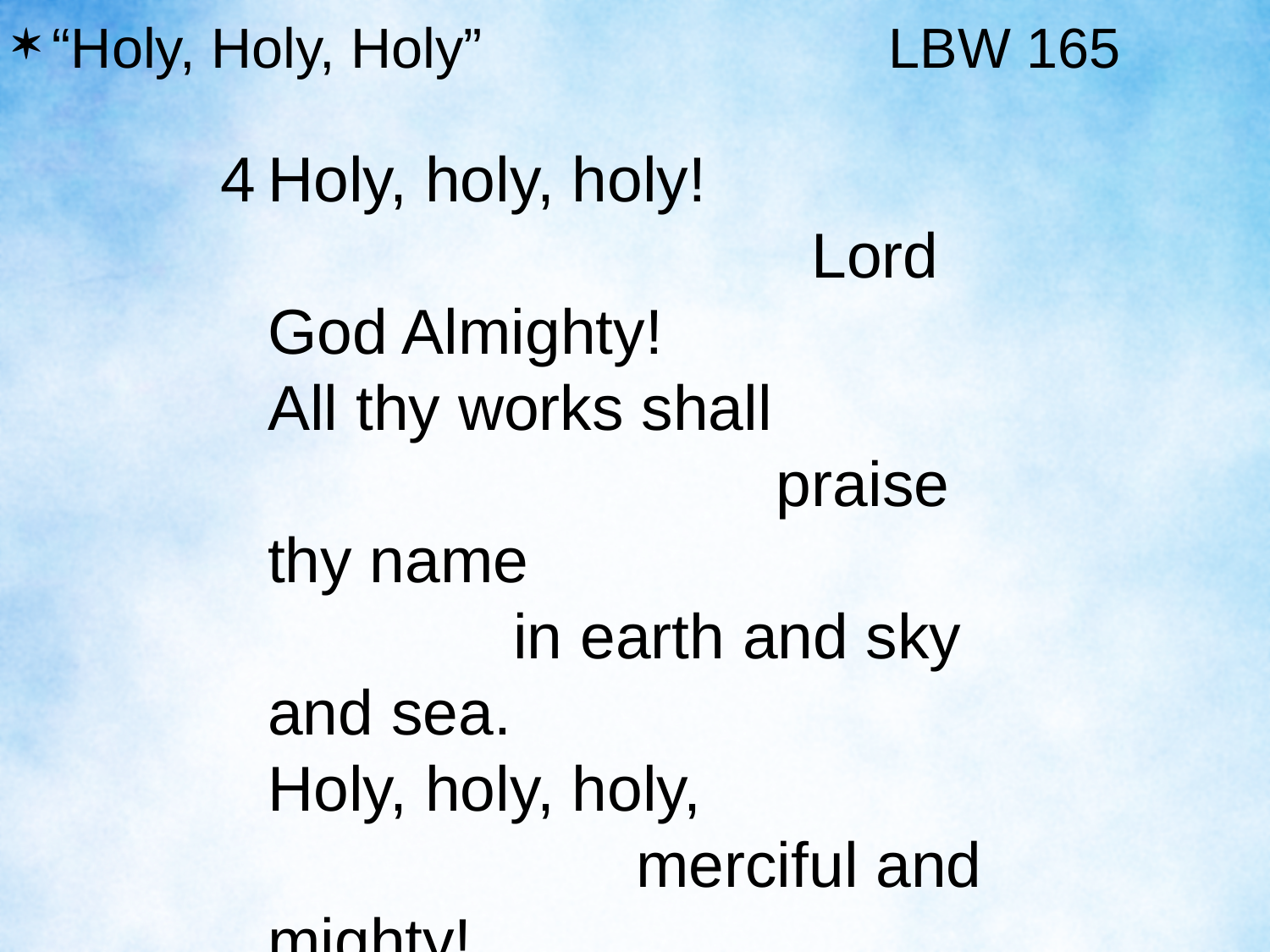

“Holy, Holy, Holy”                          LBW 165
4	Holy, holy, holy!                                                   Lord God Almighty!
	All thy works shall                                             praise thy name                                            in earth and sky and sea.
	Holy, holy, holy,                                         merciful and mighty!
	God in three Persons,                                         blessed Trinity!